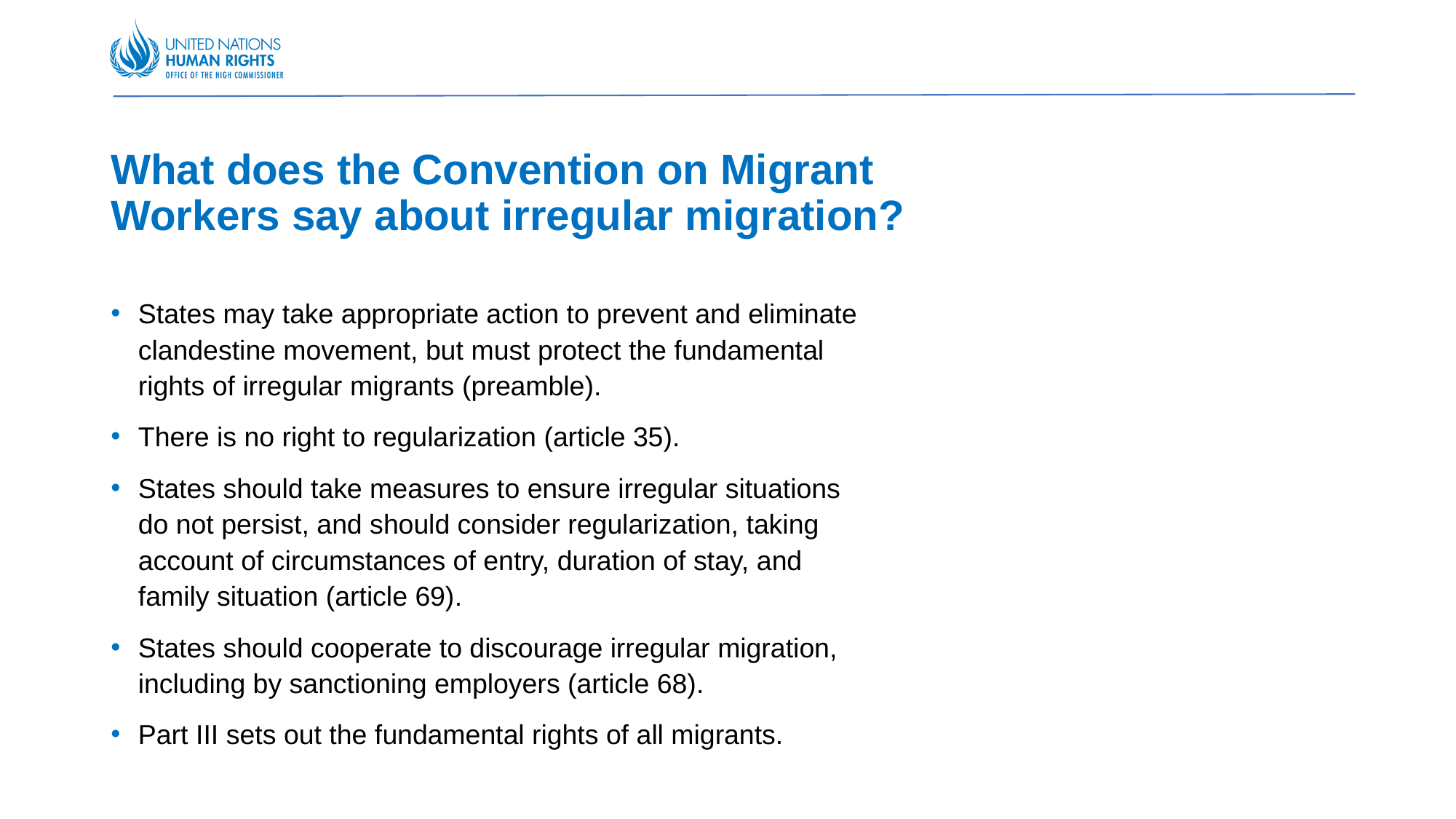

What does the Convention on Migrant Workers say about irregular migration?
States may take appropriate action to prevent and eliminate clandestine movement, but must protect the fundamental rights of irregular migrants (preamble).
There is no right to regularization (article 35).
States should take measures to ensure irregular situations do not persist, and should consider regularization, taking account of circumstances of entry, duration of stay, and family situation (article 69).
States should cooperate to discourage irregular migration, including by sanctioning employers (article 68).
Part III sets out the fundamental rights of all migrants.